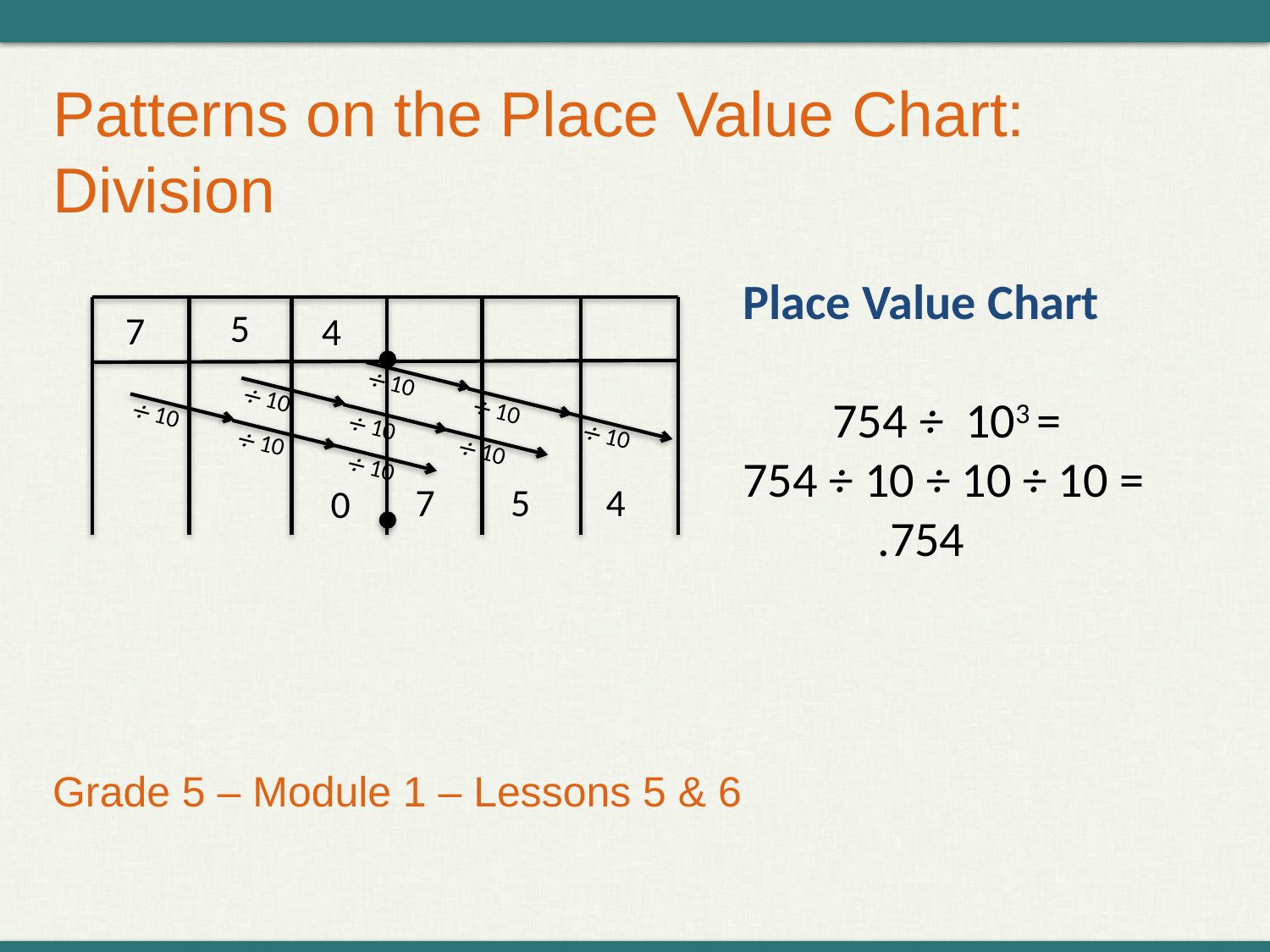

# Patterns on the Place Value Chart:  Division

Place Value Chart
        754 ÷  103 =
754 ÷ 10 ÷ 10 ÷ 10 =
            .754
÷ 10
÷ 10
÷ 10
÷ 10
÷ 10
÷ 10
÷ 10
÷ 10
÷ 10
7
5
4
0

5
7
4

Grade 5 – Module 1 – Lessons 5 & 6